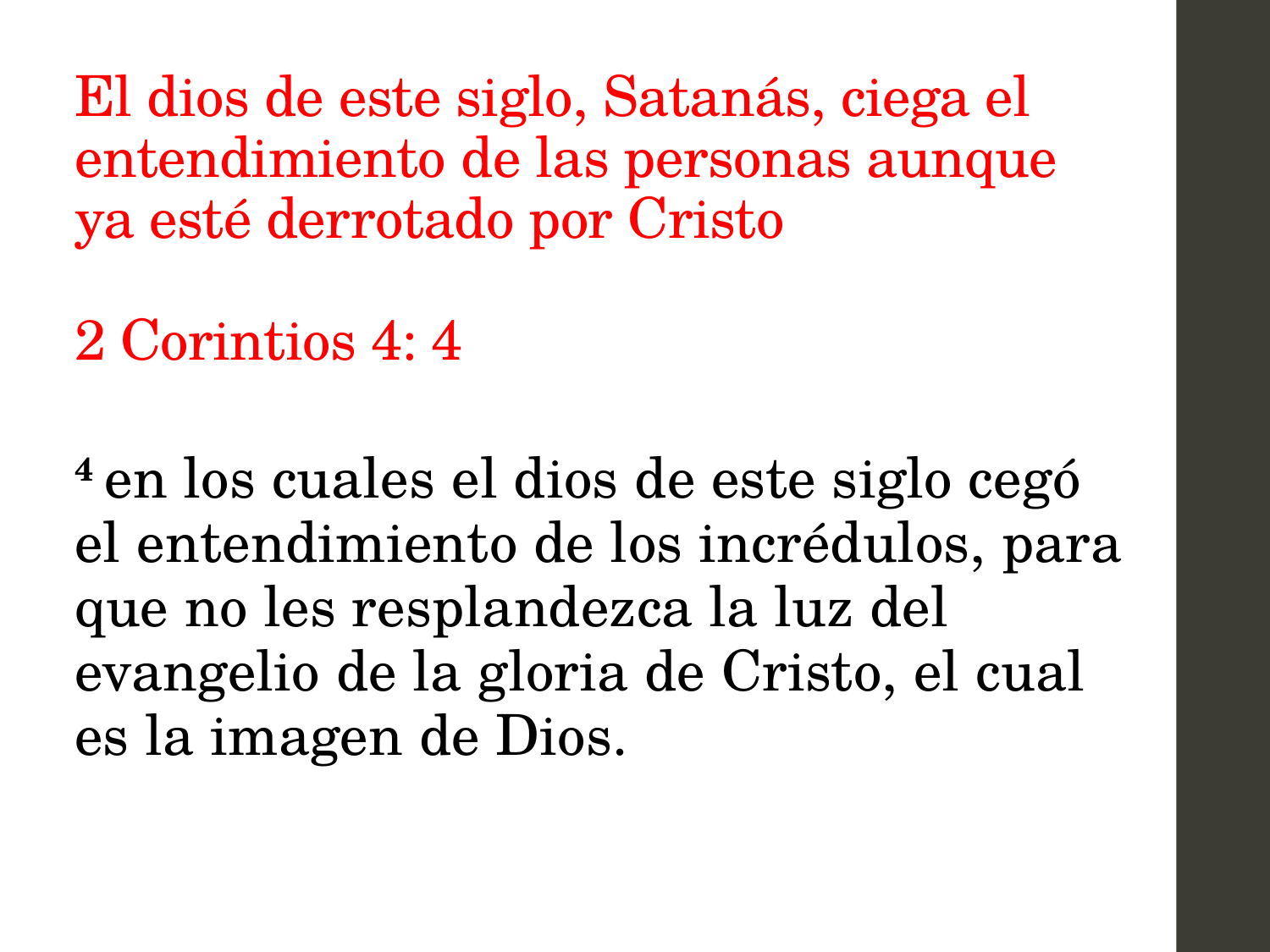

# El dios de este siglo, Satanás, ciega el entendimiento de las personas aunque ya esté derrotado por Cristo 2 Corintios 4: 4
4 en los cuales el dios de este siglo cegó el entendimiento de los incrédulos, para que no les resplandezca la luz del evangelio de la gloria de Cristo, el cual es la imagen de Dios.